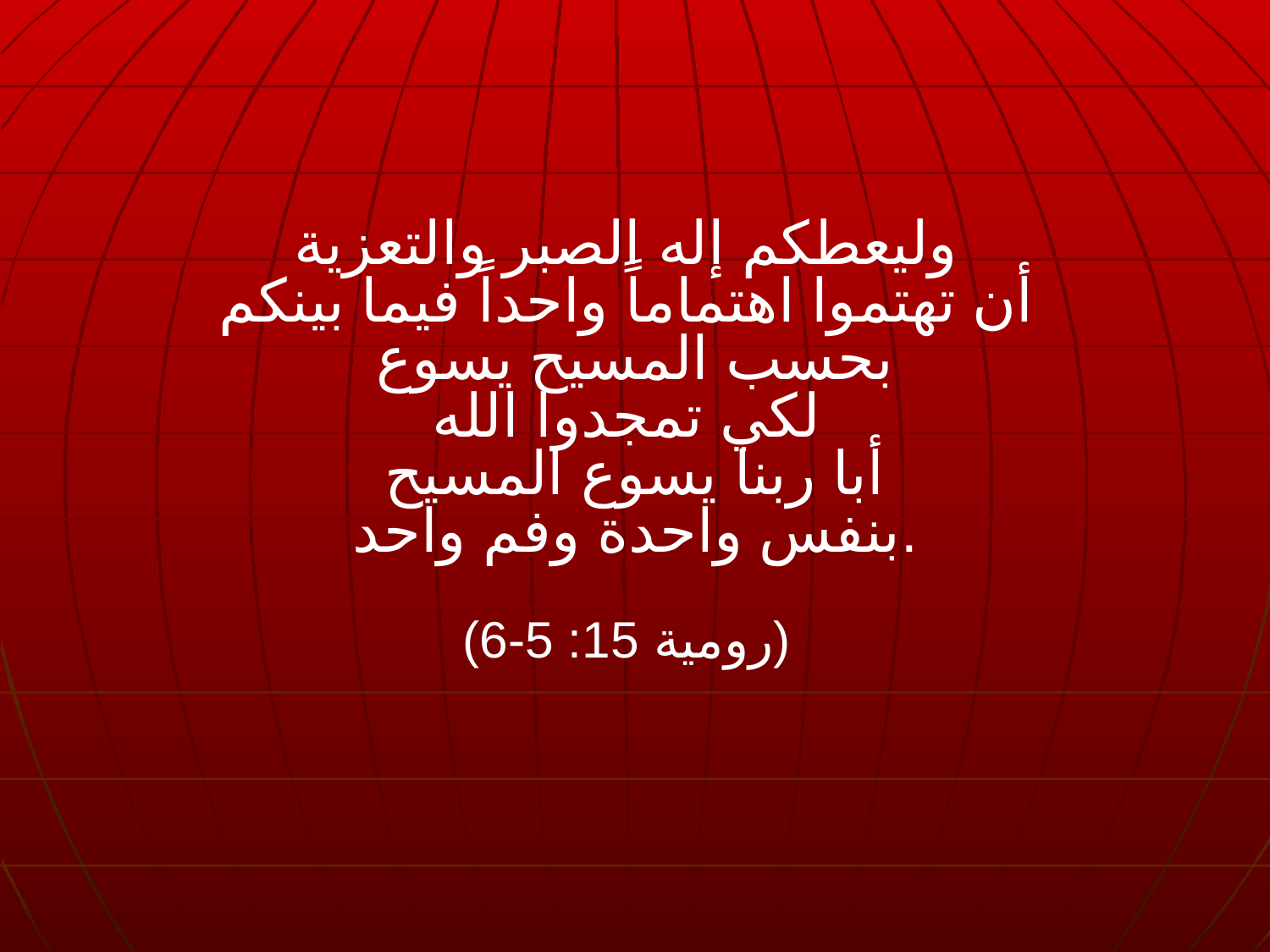

وليعطكم إله الصبر والتعزية
أن تهتموا اهتماماً واحداً فيما بينكم
بحسب المسيح يسوع
لكي تمجدوا الله
أبا ربنا يسوع المسيح
بنفس واحدة وفم واحد.

(رومية 15: 5-6)